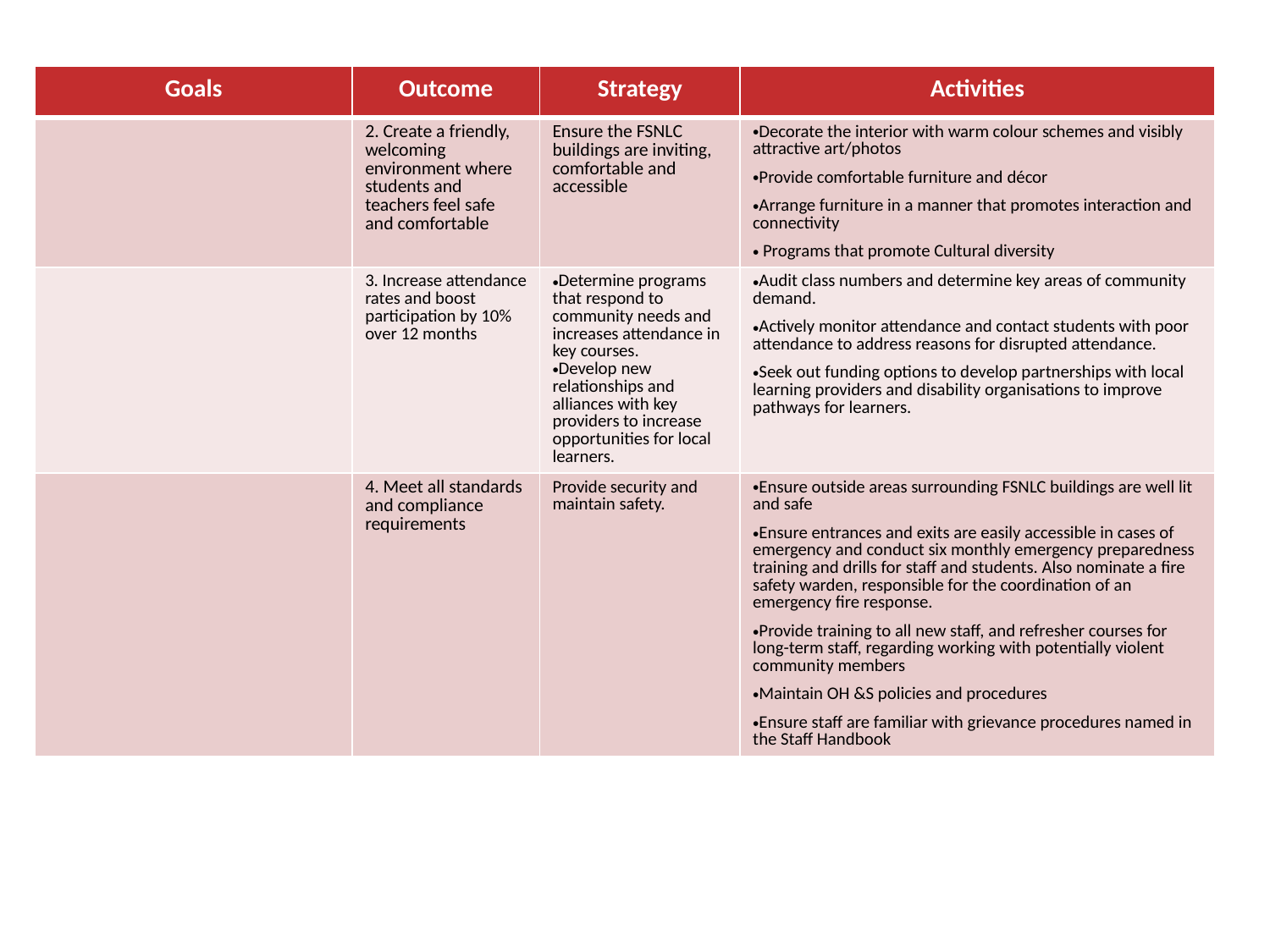

| Goals | Outcome | Strategy | Activities |
| --- | --- | --- | --- |
|  | 2. Create a friendly, welcoming environment where students and teachers feel safe and comfortable | Ensure the FSNLC buildings are inviting, comfortable and accessible | Decorate the interior with warm colour schemes and visibly attractive art/photos Provide comfortable furniture and décor Arrange furniture in a manner that promotes interaction and connectivity  Programs that promote Cultural diversity |
|  | 3. Increase attendance rates and boost participation by 10% over 12 months | Determine programs that respond to community needs and increases attendance in key courses. Develop new relationships and alliances with key providers to increase opportunities for local learners. | Audit class numbers and determine key areas of community demand. Actively monitor attendance and contact students with poor attendance to address reasons for disrupted attendance. Seek out funding options to develop partnerships with local learning providers and disability organisations to improve pathways for learners. |
|  | 4. Meet all standards and compliance requirements | Provide security and maintain safety. | Ensure outside areas surrounding FSNLC buildings are well lit and safe Ensure entrances and exits are easily accessible in cases of emergency and conduct six monthly emergency preparedness training and drills for staff and students. Also nominate a fire safety warden, responsible for the coordination of an emergency fire response. Provide training to all new staff, and refresher courses for long-term staff, regarding working with potentially violent community members Maintain OH &S policies and procedures Ensure staff are familiar with grievance procedures named in the Staff Handbook |